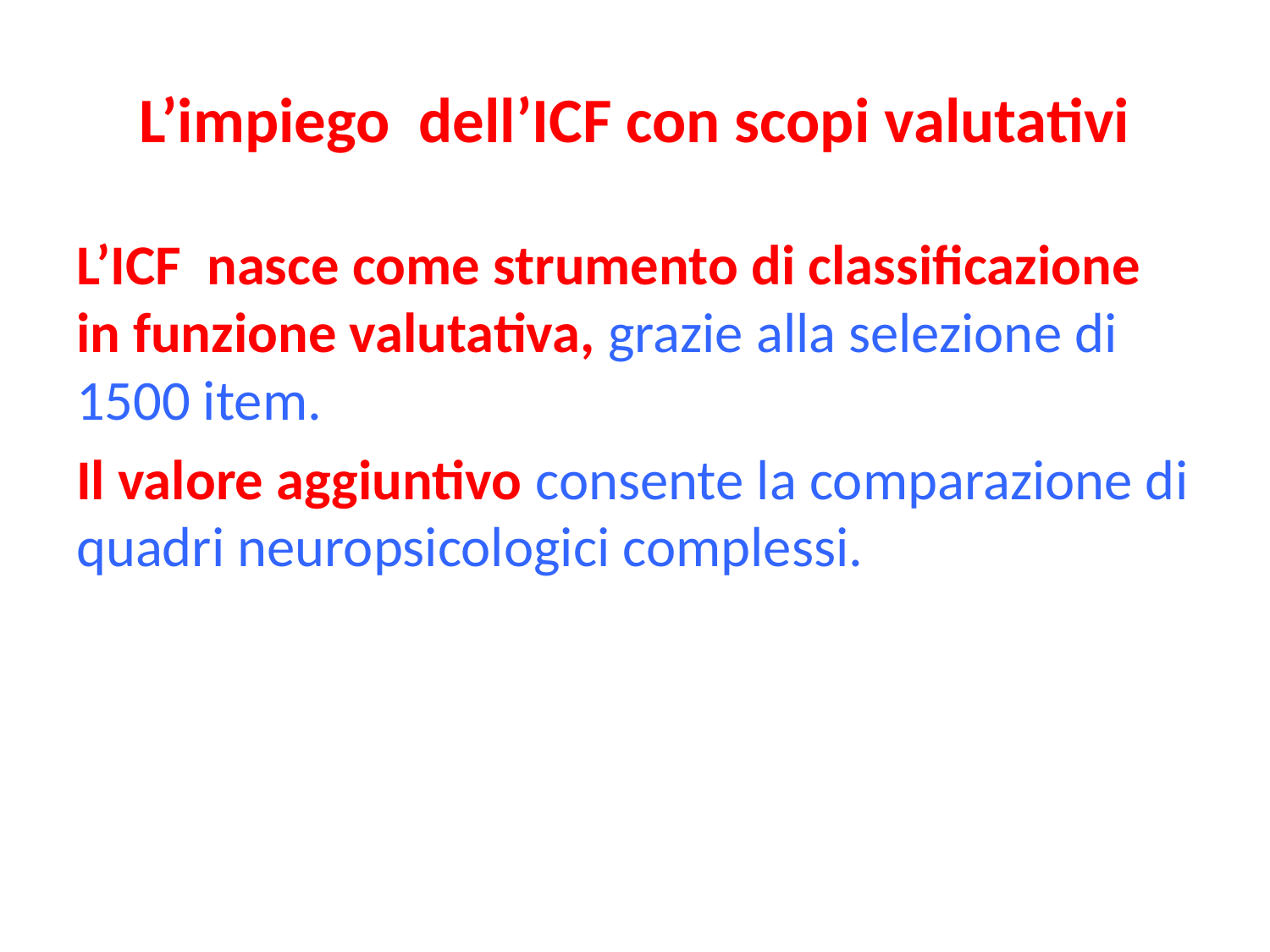

# L’impiego  dell’ICF con scopi valutativi
L’ICF  nasce come strumento di classificazione  in funzione valutativa, grazie alla selezione di 1500 item.
Il valore aggiuntivo consente la comparazione di quadri neuropsicologici complessi.